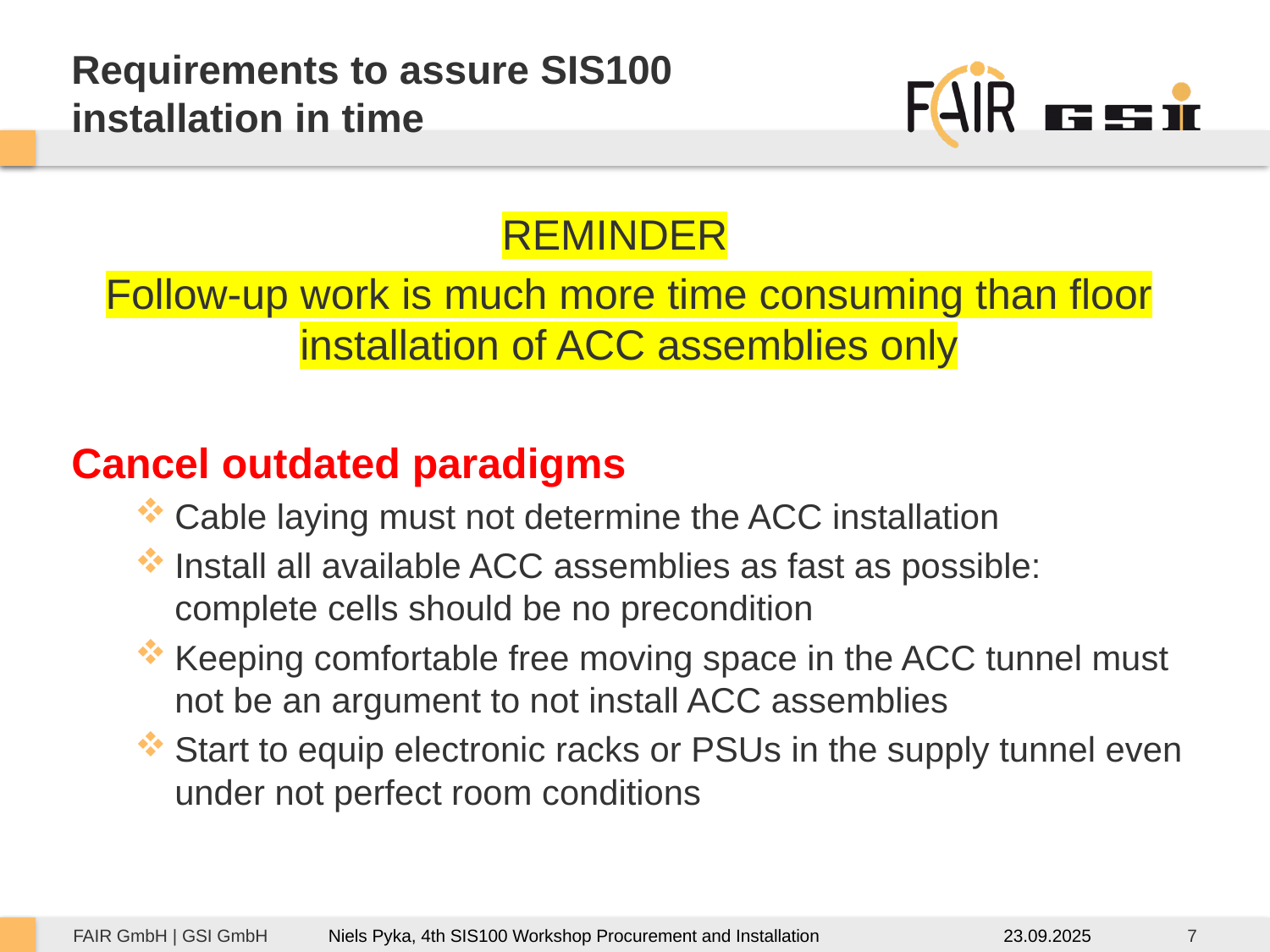

# Requirements to assure SIS100 installation in time
REMINDER
Follow-up work is much more time consuming than floor installation of ACC assemblies only

Cancel outdated paradigms
Cable laying must not determine the ACC installation
Install all available ACC assemblies as fast as possible: complete cells should be no precondition
Keeping comfortable free moving space in the ACC tunnel must not be an argument to not install ACC assemblies
Start to equip electronic racks or PSUs in the supply tunnel even under not perfect room conditions
23.09.2025
7
Niels Pyka, 4th SIS100 Workshop Procurement and Installation